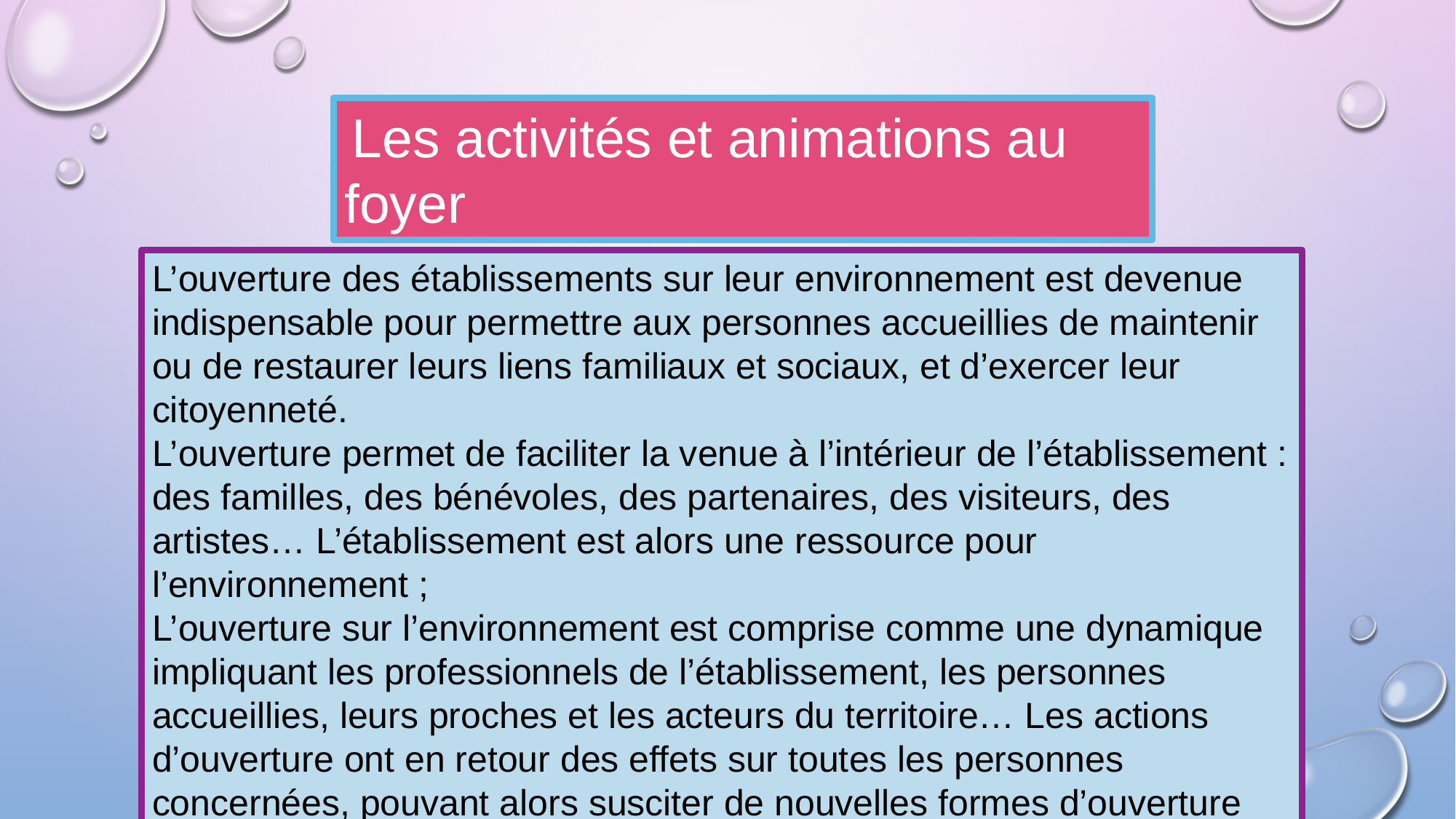

Les activités et animations au foyer
L’ouverture des établissements sur leur environnement est devenue indispensable pour permettre aux personnes accueillies de maintenir ou de restaurer leurs liens familiaux et sociaux, et d’exercer leur citoyenneté.
L’ouverture permet de faciliter la venue à l’intérieur de l’établissement : des familles, des bénévoles, des partenaires, des visiteurs, des artistes… L’établissement est alors une ressource pour l’environnement ;
L’ouverture sur l’environnement est comprise comme une dynamique impliquant les professionnels de l’établissement, les personnes accueillies, leurs proches et les acteurs du territoire… Les actions d’ouverture ont en retour des effets sur toutes les personnes concernées, pouvant alors susciter de nouvelles formes d’ouverture dans les projets des personnes, les actions mises en place, les accueils et les accompagnements proposés.